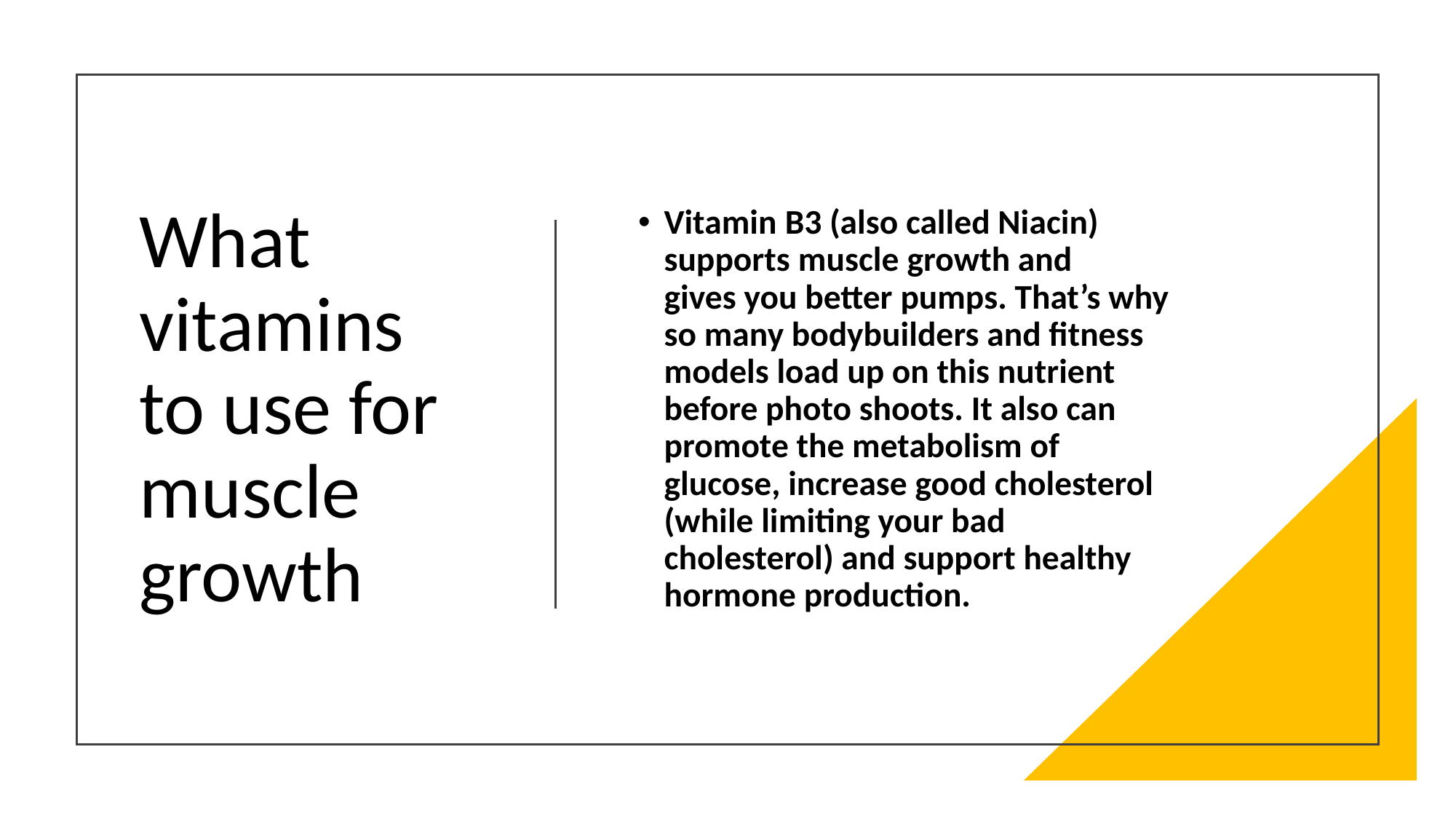

# What vitamins to use for muscle growth
Vitamin B3 (also called Niacin) supports muscle growth and gives you better pumps. That’s why so many bodybuilders and fitness models load up on this nutrient before photo shoots. It also can promote the metabolism of glucose, increase good cholesterol (while limiting your bad cholesterol) and support healthy hormone production.